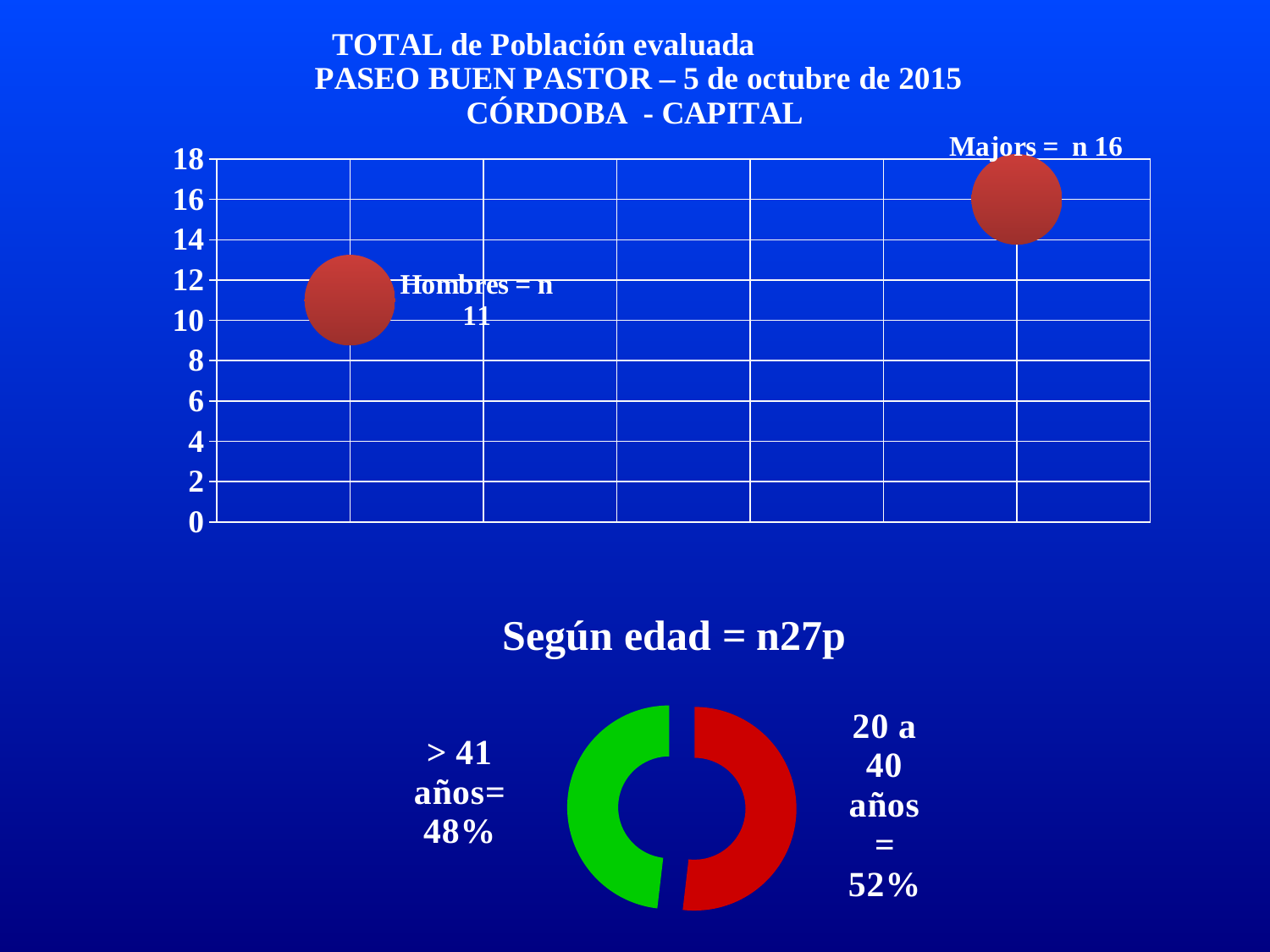

### Chart: TOTAL de Población evaluada
 PASEO BUEN PASTOR – 5 de octubre de 2015
CÓRDOBA  - CAPITAL

| Category |  |
|---|---|

### Chart: Según edad = n27p

| Category |  |
|---|---|
| 20 A 40 AÑOS | 14.0 |
| 41 Y MÁS AÑOS | 13.0 |